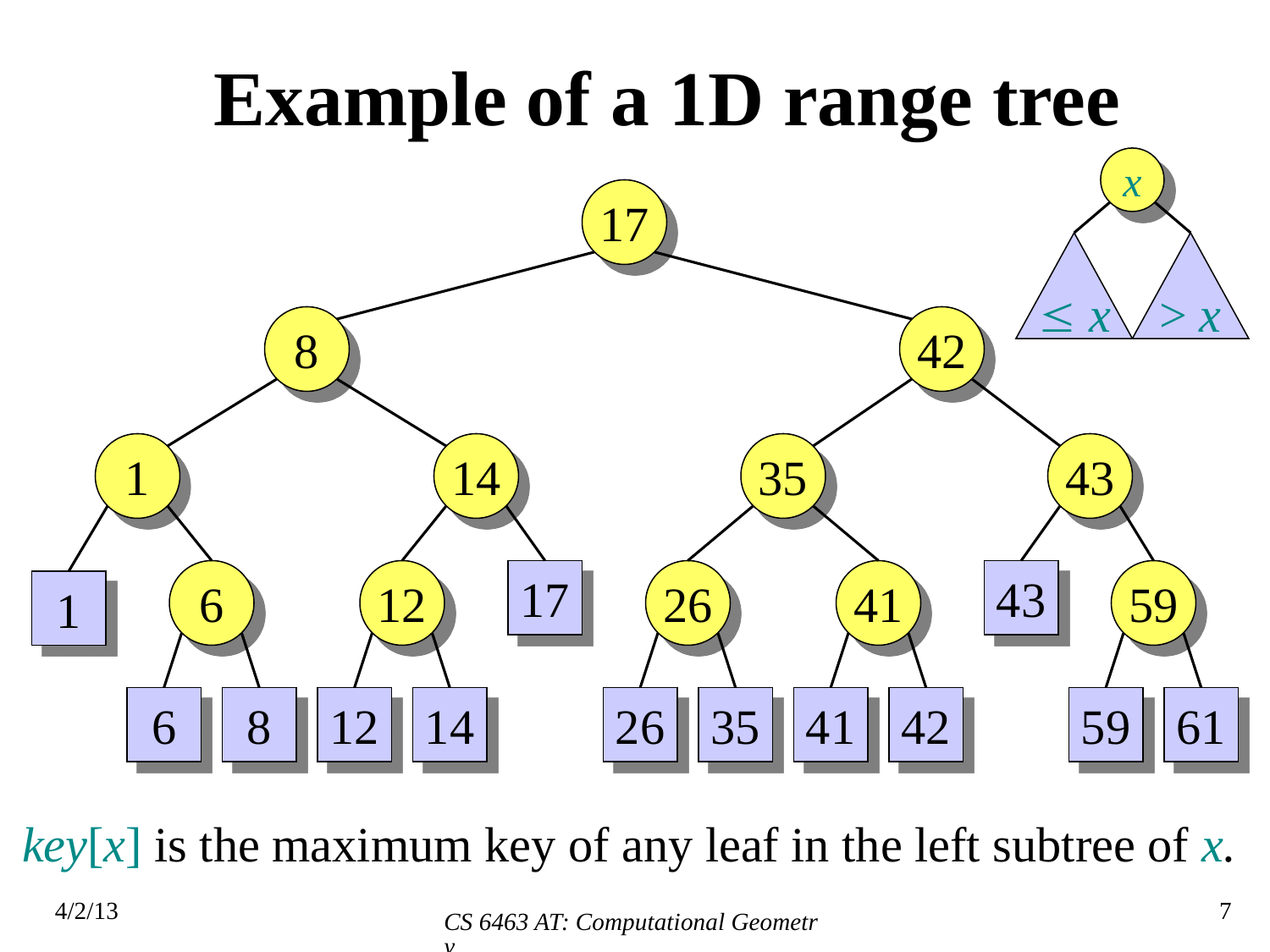

# Example of a 1D range tree
x
≤ x
> x
17
8
42
1
14
35
43
6
12
17
26
41
43
59
1
6
8
12
14
26
35
41
42
59
61
key[x] is the maximum key of any leaf in the left subtree of x.
CS 6463 AT: Computational Geometry